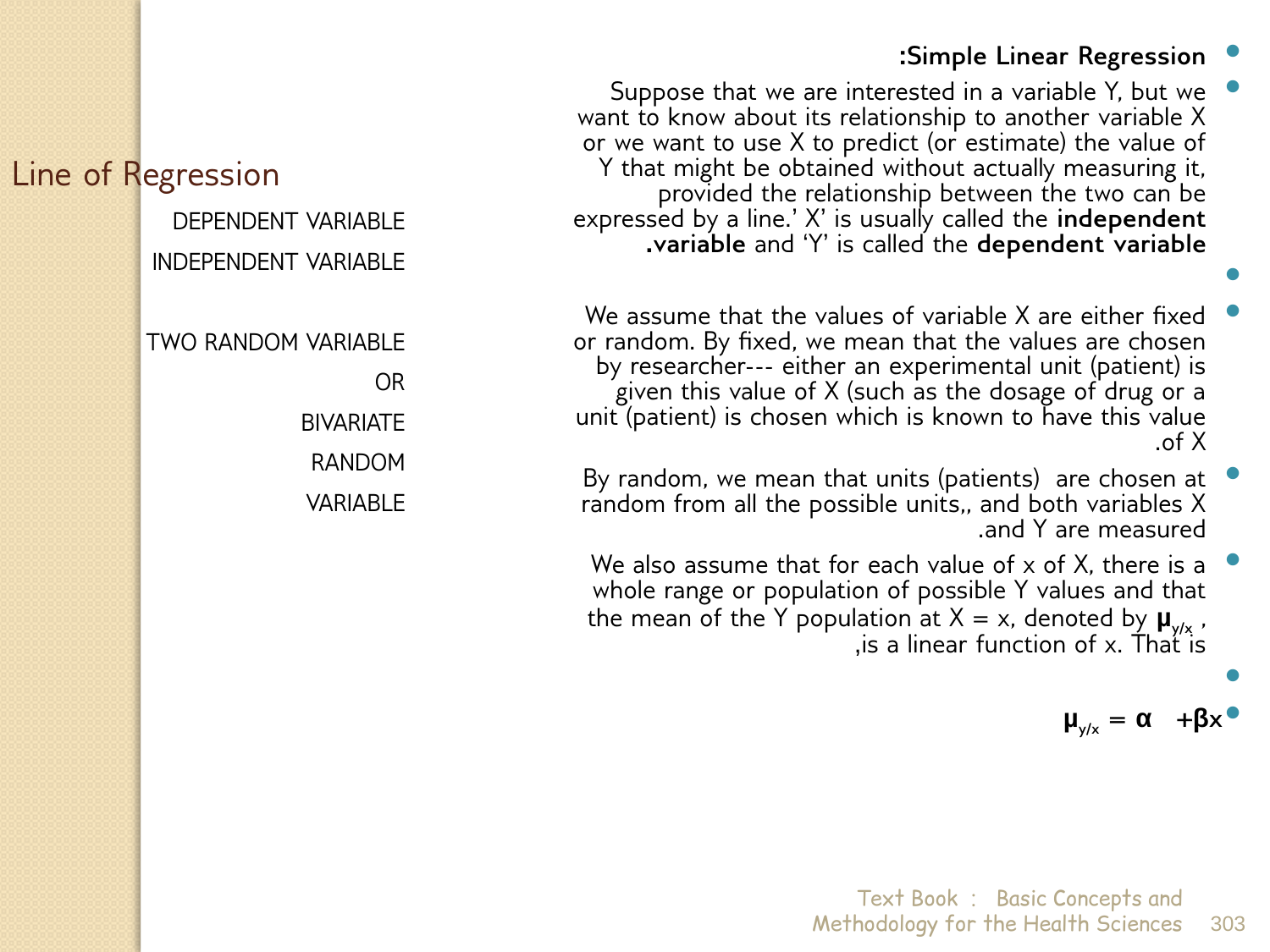

Line of Regression
Simple Linear Regression:
Suppose that we are interested in a variable Y, but we want to know about its relationship to another variable X or we want to use X to predict (or estimate) the value of Y that might be obtained without actually measuring it, provided the relationship between the two can be expressed by a line.’ X’ is usually called the independent variable and ‘Y’ is called the dependent variable.

We assume that the values of variable X are either fixed or random. By fixed, we mean that the values are chosen by researcher--- either an experimental unit (patient) is given this value of X (such as the dosage of drug or a unit (patient) is chosen which is known to have this value of X.
By random, we mean that units (patients)  are chosen at random from all the possible units,, and both variables X and Y are measured.
We also assume that for each value of x of X, there is a whole range or population of possible Y values and that the mean of the Y population at X = x, denoted by µy/x , is a linear function of x. That is,

µy/x = α +βx

DEPENDENT VARIABLE
INDEPENDENT VARIABLE

TWO RANDOM VARIABLE
OR
BIVARIATE
RANDOM
VARIABLE
Text Book  :   Basic Concepts and Methodology for the Health Sciences
303